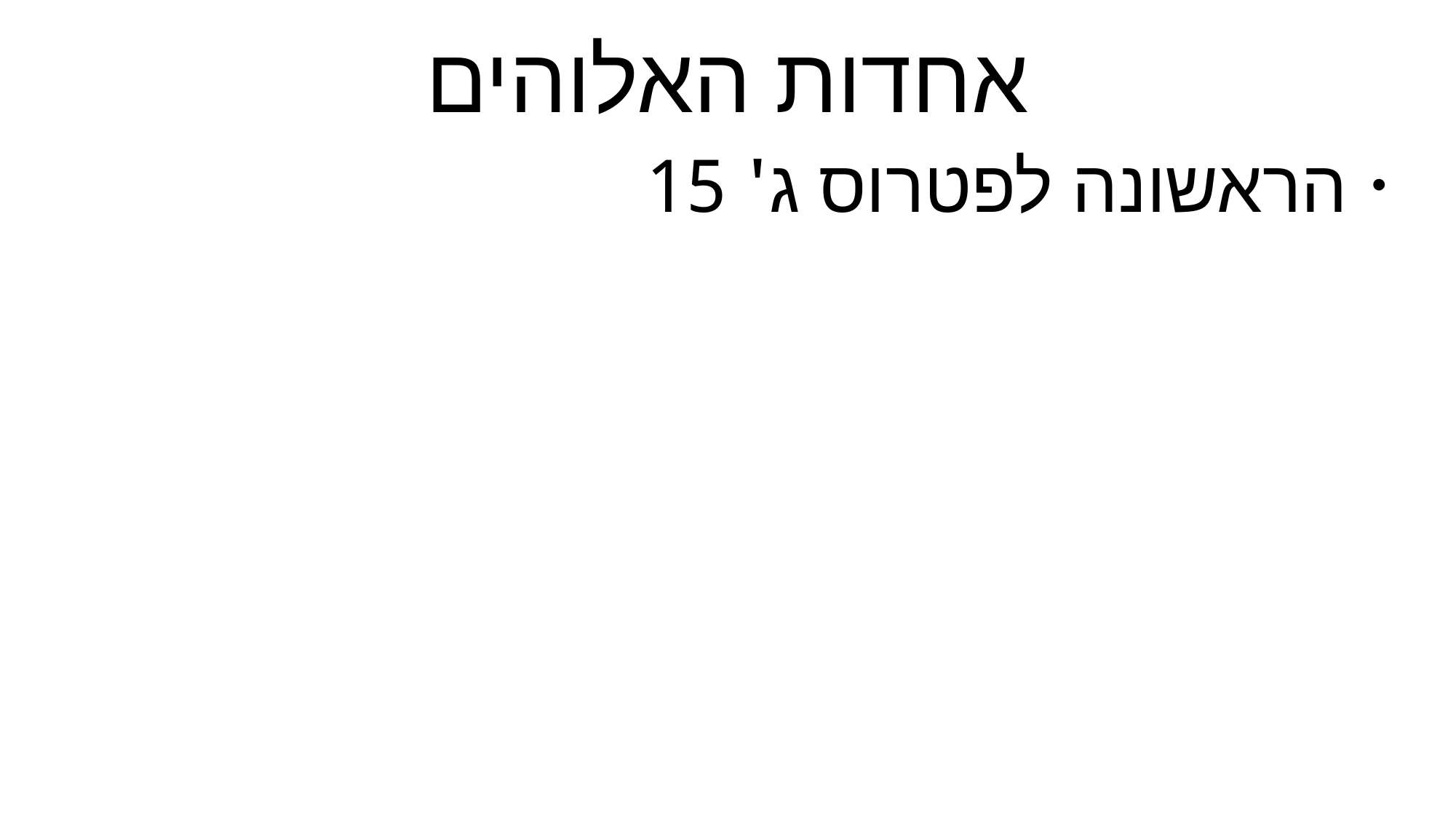

# אחדות האלוהים
 הראשונה לפטרוס ג' 15